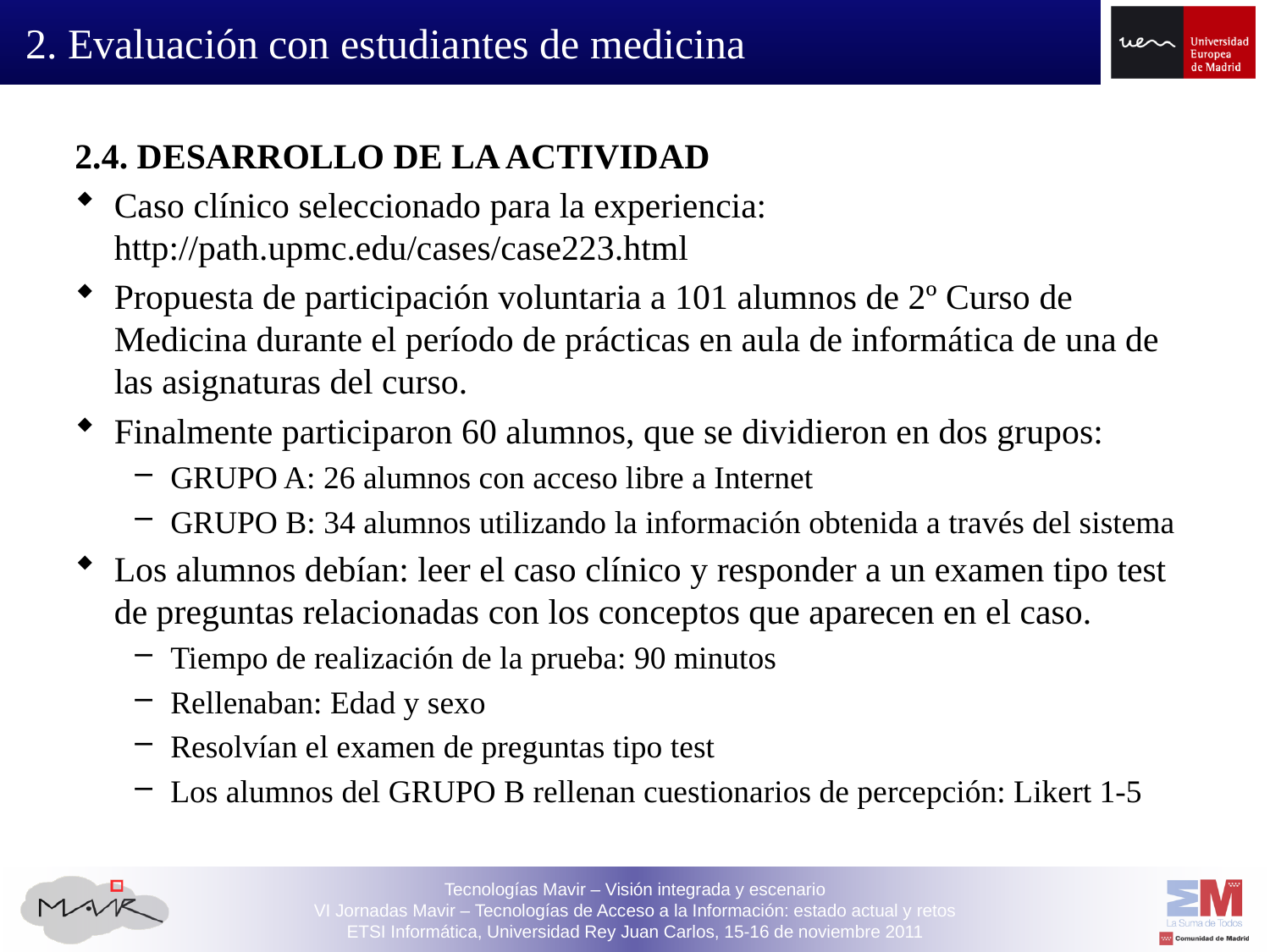

# 2. Evaluación con estudiantes de medicina
2.4. DESARROLLO DE LA ACTIVIDAD
Caso clínico seleccionado para la experiencia: http://path.upmc.edu/cases/case223.html
Propuesta de participación voluntaria a 101 alumnos de 2º Curso de Medicina durante el período de prácticas en aula de informática de una de las asignaturas del curso.
Finalmente participaron 60 alumnos, que se dividieron en dos grupos:
GRUPO A: 26 alumnos con acceso libre a Internet
GRUPO B: 34 alumnos utilizando la información obtenida a través del sistema
Los alumnos debían: leer el caso clínico y responder a un examen tipo test de preguntas relacionadas con los conceptos que aparecen en el caso.
Tiempo de realización de la prueba: 90 minutos
Rellenaban: Edad y sexo
Resolvían el examen de preguntas tipo test
Los alumnos del GRUPO B rellenan cuestionarios de percepción: Likert 1-5